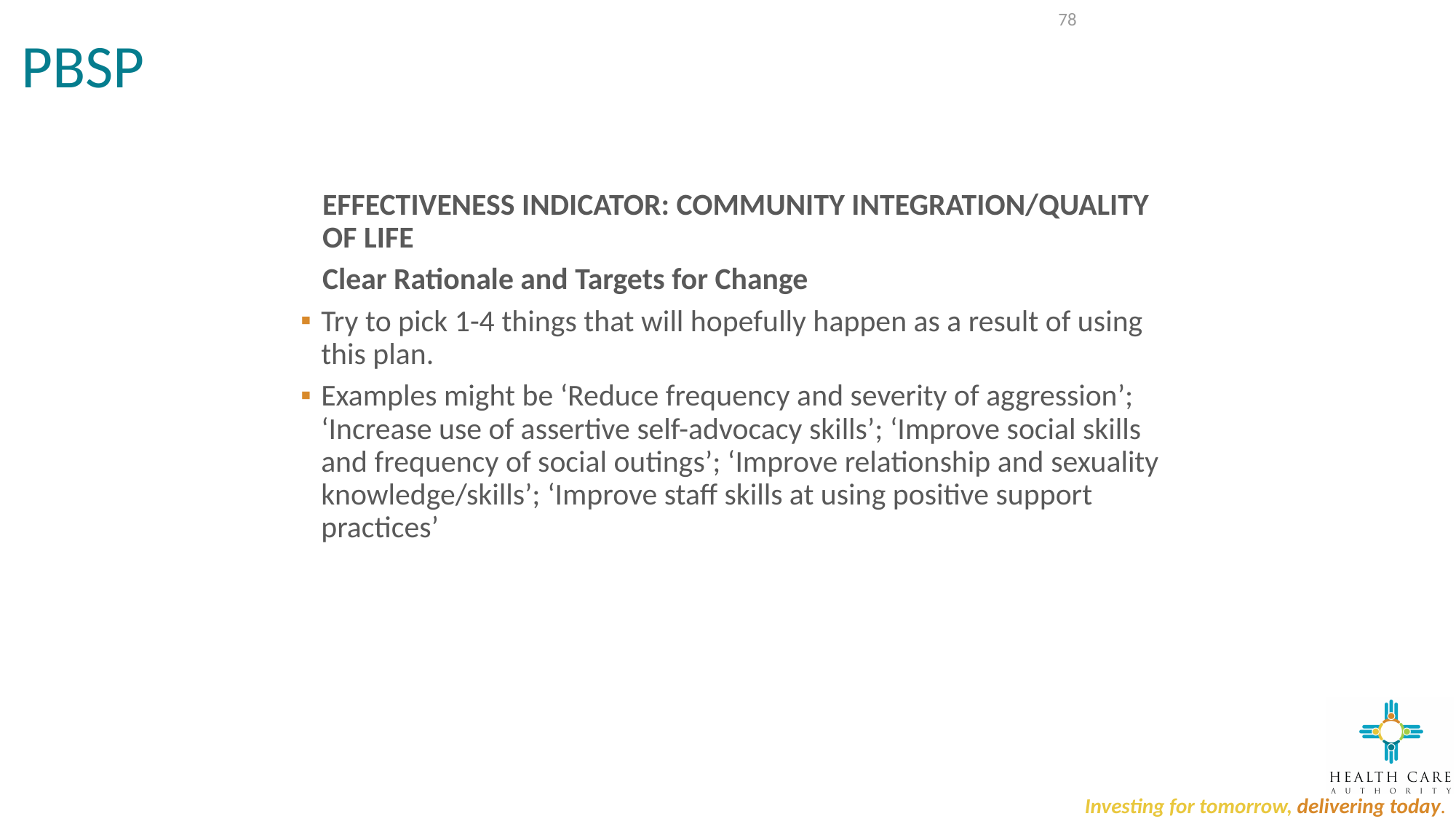

# PBSP
78
EFFECTIVENESS INDICATOR: COMMUNITY INTEGRATION/QUALITY OF LIFE
Clear Rationale and Targets for Change
Try to pick 1-4 things that will hopefully happen as a result of using this plan.
Examples might be ‘Reduce frequency and severity of aggression’; ‘Increase use of assertive self-advocacy skills’; ‘Improve social skills and frequency of social outings’; ‘Improve relationship and sexuality knowledge/skills’; ‘Improve staff skills at using positive support practices’